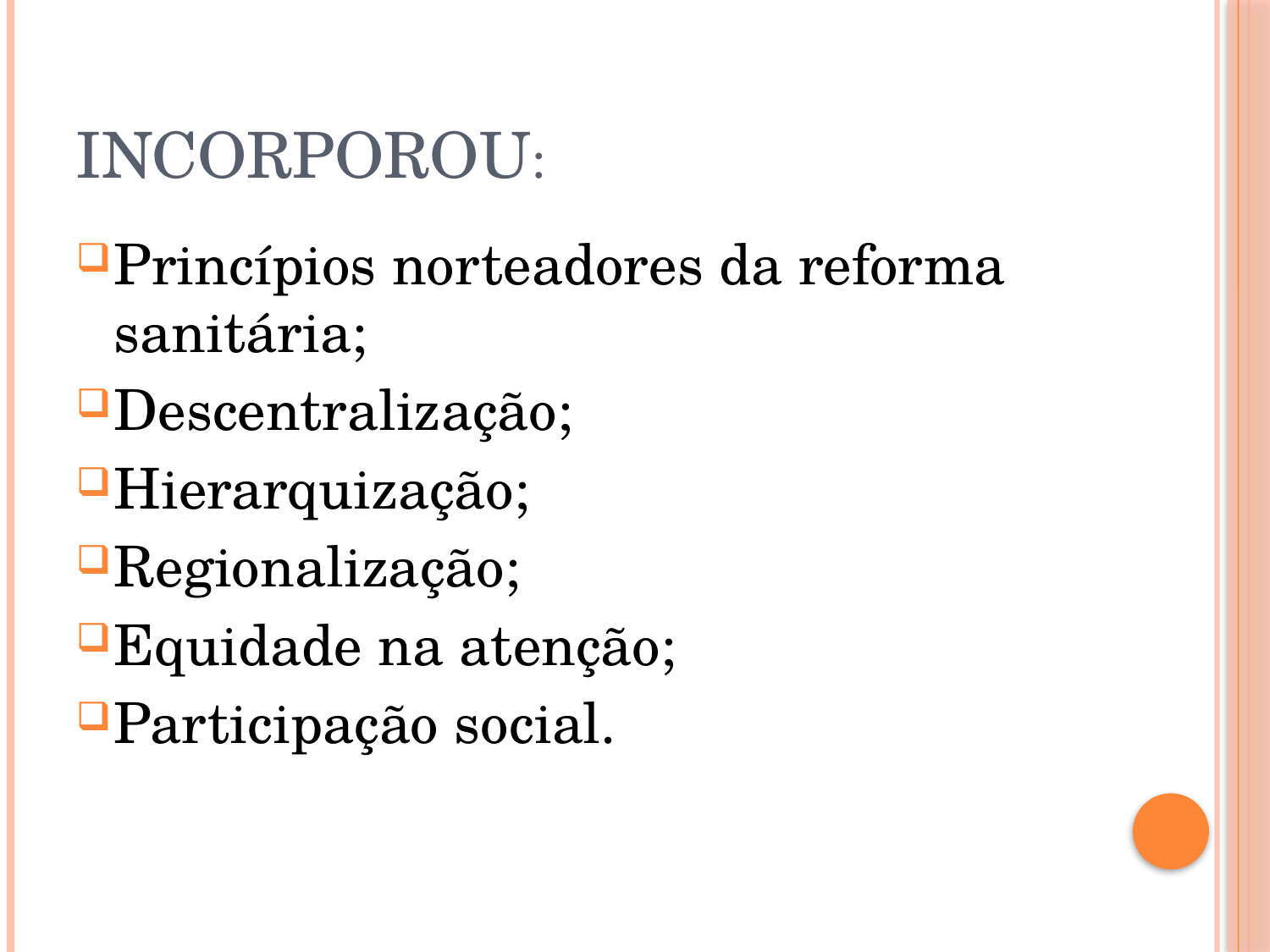

# Incorporou:
Princípios norteadores da reforma sanitária;
Descentralização;
Hierarquização;
Regionalização;
Equidade na atenção;
Participação social.